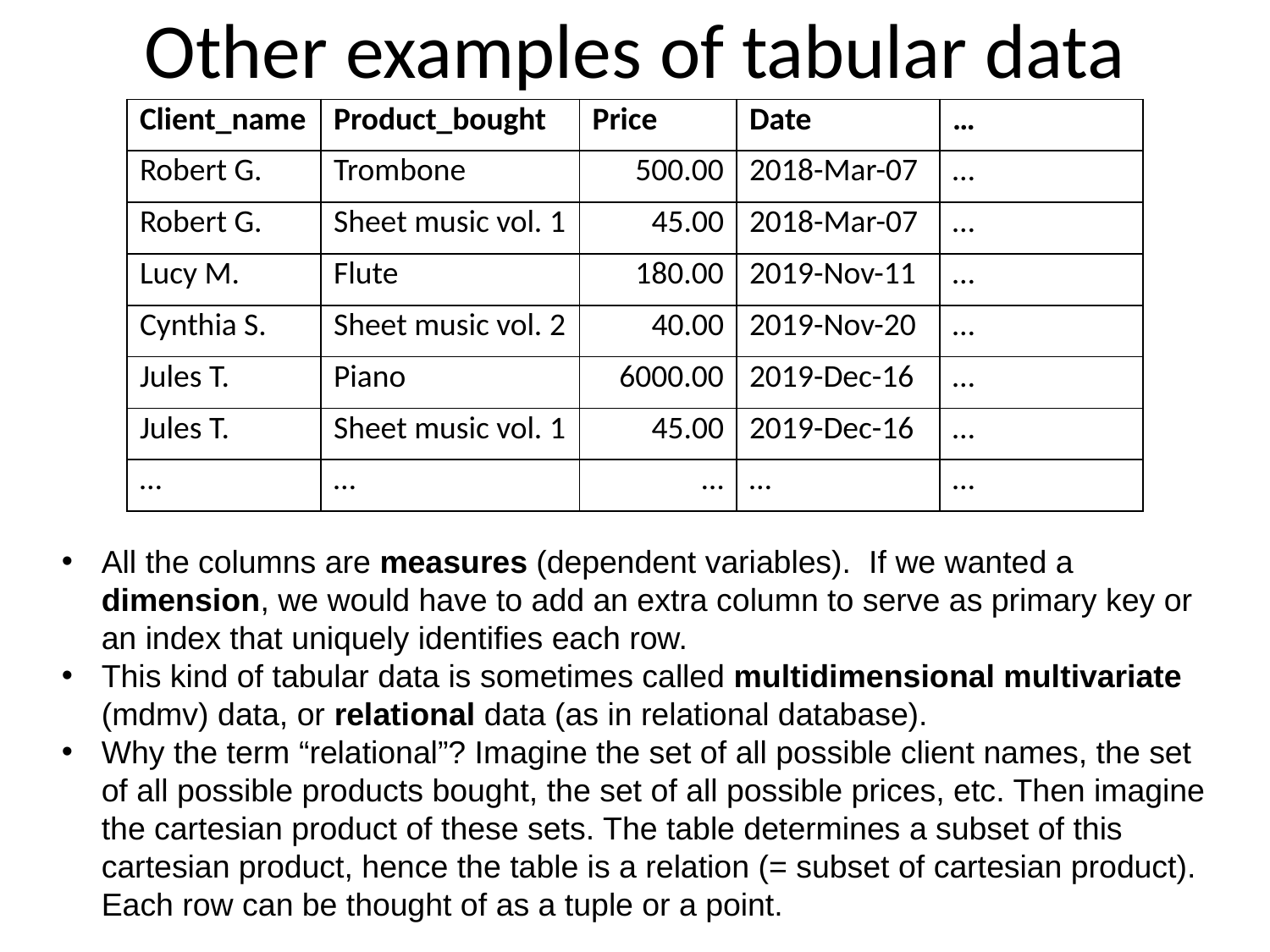

# Other examples of tabular data
| Client\_name | Product\_bought | Price | Date | … |
| --- | --- | --- | --- | --- |
| Robert G. | Trombone | 500.00 | 2018-Mar-07 | … |
| Robert G. | Sheet music vol. 1 | 45.00 | 2018-Mar-07 | … |
| Lucy M. | Flute | 180.00 | 2019-Nov-11 | … |
| Cynthia S. | Sheet music vol. 2 | 40.00 | 2019-Nov-20 | … |
| Jules T. | Piano | 6000.00 | 2019-Dec-16 | … |
| Jules T. | Sheet music vol. 1 | 45.00 | 2019-Dec-16 | … |
| … | … | … | … | … |
All the columns are measures (dependent variables).  If we wanted a dimension, we would have to add an extra column to serve as primary key or an index that uniquely identifies each row.
This kind of tabular data is sometimes called multidimensional multivariate (mdmv) data, or relational data (as in relational database).
Why the term “relational”? Imagine the set of all possible client names, the set of all possible products bought, the set of all possible prices, etc. Then imagine the cartesian product of these sets. The table determines a subset of this cartesian product, hence the table is a relation (= subset of cartesian product). Each row can be thought of as a tuple or a point.